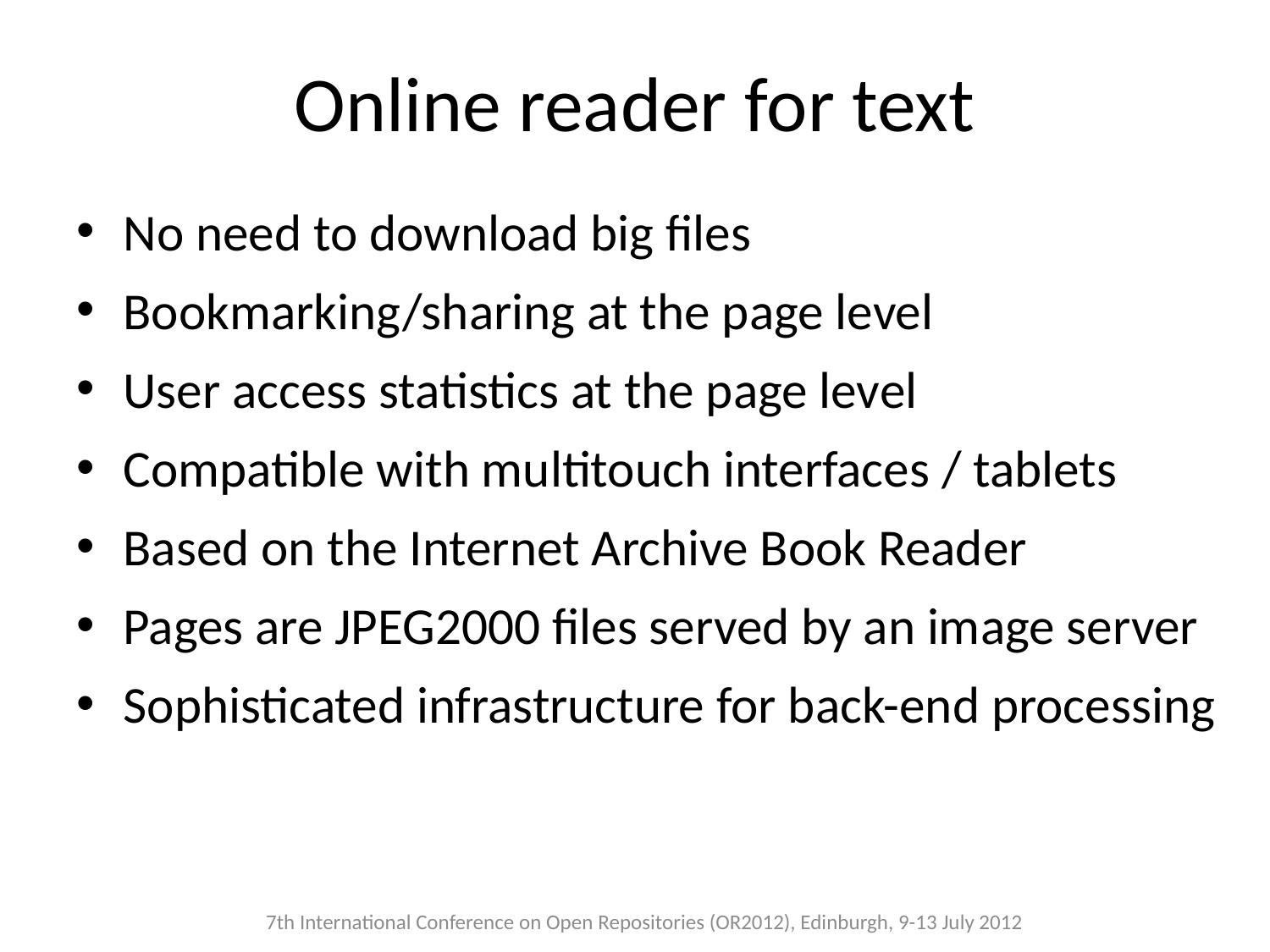

# Online reader for text
No need to download big files
Bookmarking/sharing at the page level
User access statistics at the page level
Compatible with multitouch interfaces / tablets
Based on the Internet Archive Book Reader
Pages are JPEG2000 files served by an image server
Sophisticated infrastructure for back-end processing

7th International Conference on Open Repositories (OR2012), Edinburgh, 9-13 July 2012